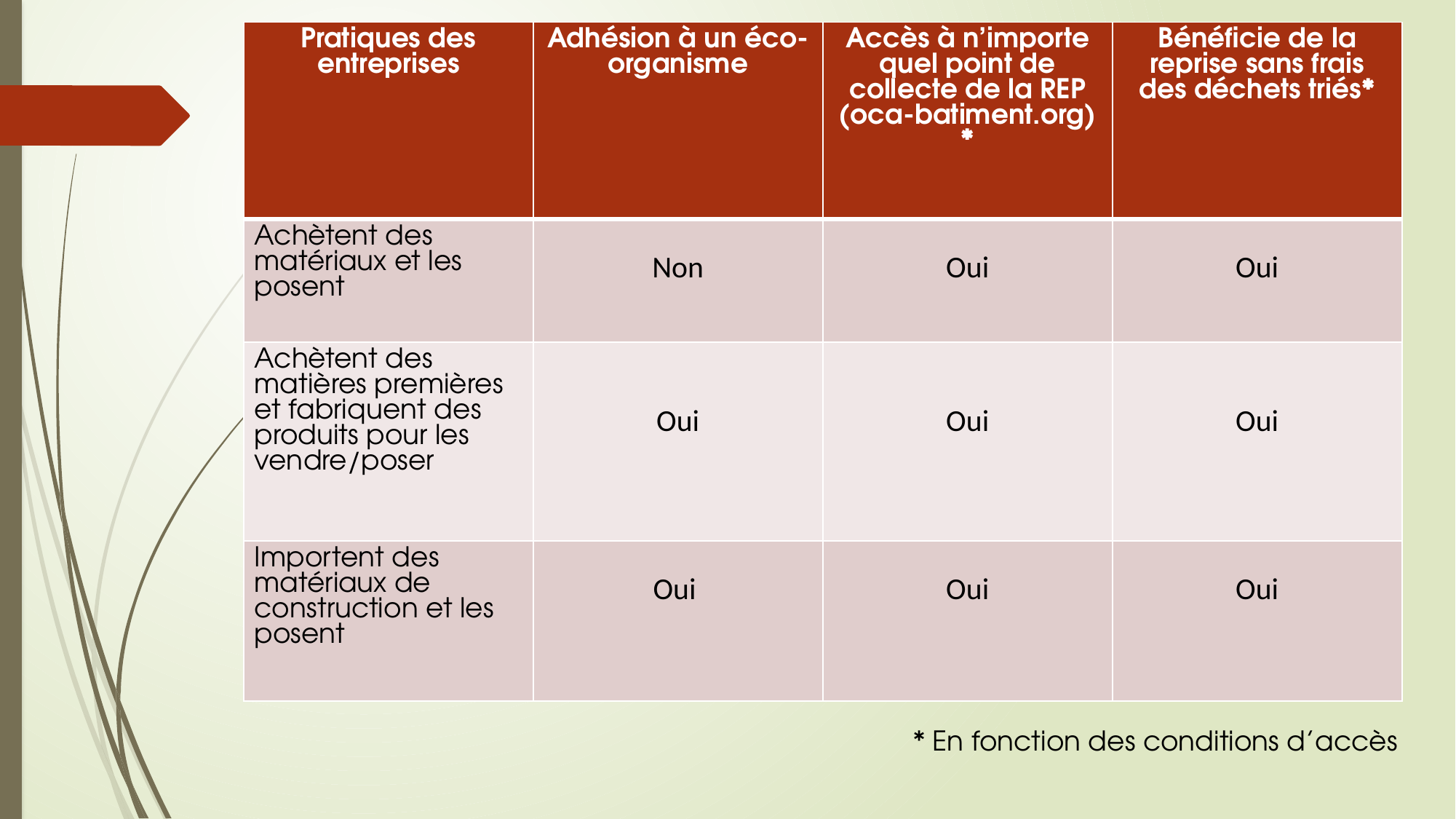

| Pratiques des entreprises | Adhésion à un éco-organisme | Accès à n’importe quel point de collecte de la REP (oca-batiment.org) \* | Bénéficie de la reprise sans frais des déchets triés\* |
| --- | --- | --- | --- |
| Achètent des matériaux et les posent | Non | Oui | Oui |
| Achètent des matières premières et fabriquent des produits pour les vendre/poser | Oui | Oui | Oui |
| Importent des matériaux de construction et les posent | Oui | Oui | Oui |
* En fonction des conditions d’accès